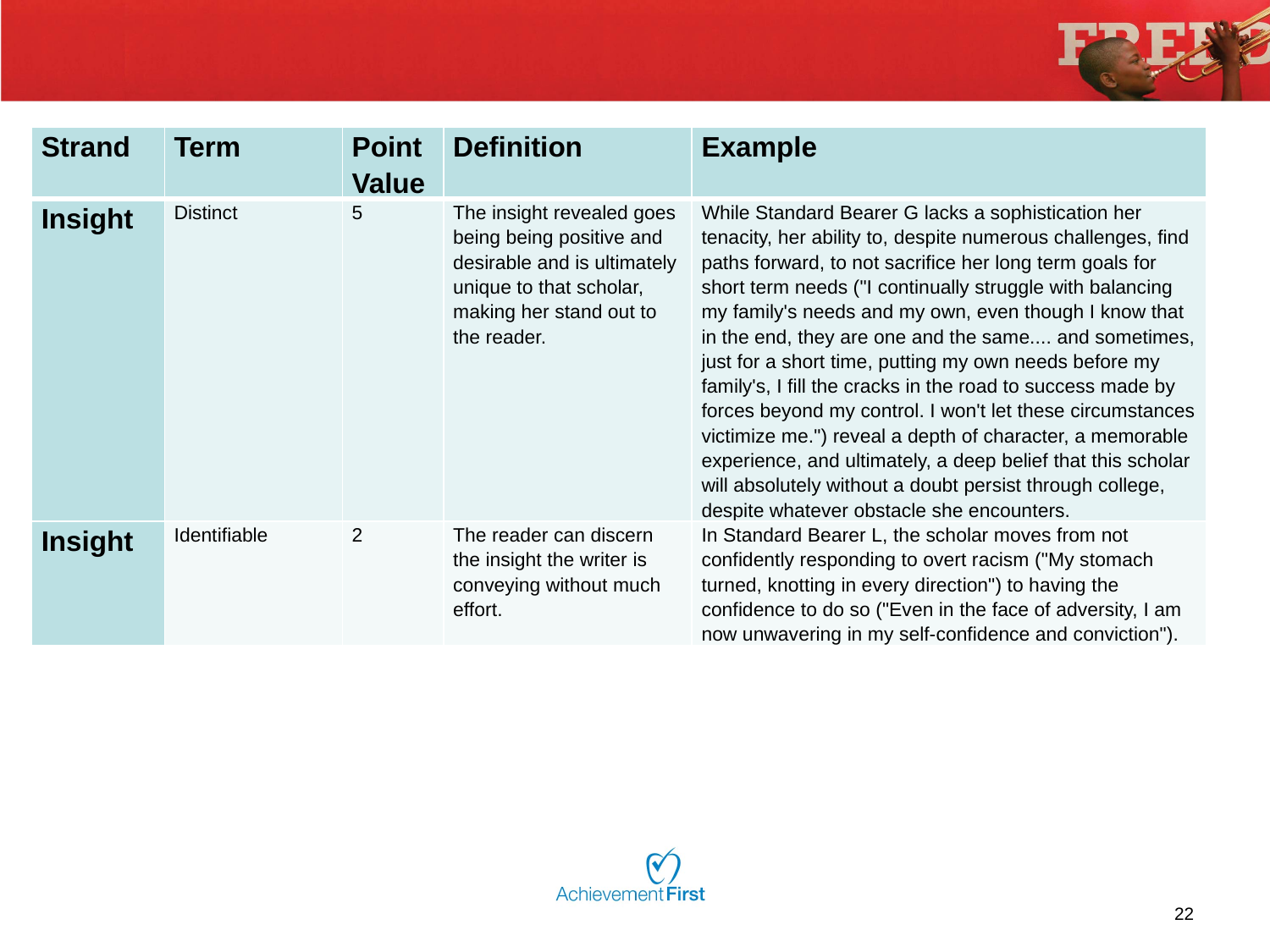

#
| Strand | Term | Point Value | Definition | Example |
| --- | --- | --- | --- | --- |
| Insight | Distinct | 5 | The insight revealed goes being being positive and desirable and is ultimately unique to that scholar, making her stand out to the reader. | While Standard Bearer G lacks a sophistication her tenacity, her ability to, despite numerous challenges, find paths forward, to not sacrifice her long term goals for short term needs ("I continually struggle with balancing my family's needs and my own, even though I know that in the end, they are one and the same.... and sometimes, just for a short time, putting my own needs before my family's, I fill the cracks in the road to success made by forces beyond my control. I won't let these circumstances victimize me.") reveal a depth of character, a memorable experience, and ultimately, a deep belief that this scholar will absolutely without a doubt persist through college, despite whatever obstacle she encounters. |
| Insight | Identifiable | 2 | The reader can discern the insight the writer is conveying without much effort. | In Standard Bearer L, the scholar moves from not confidently responding to overt racism ("My stomach turned, knotting in every direction") to having the confidence to do so ("Even in the face of adversity, I am now unwavering in my self-confidence and conviction"). |
22